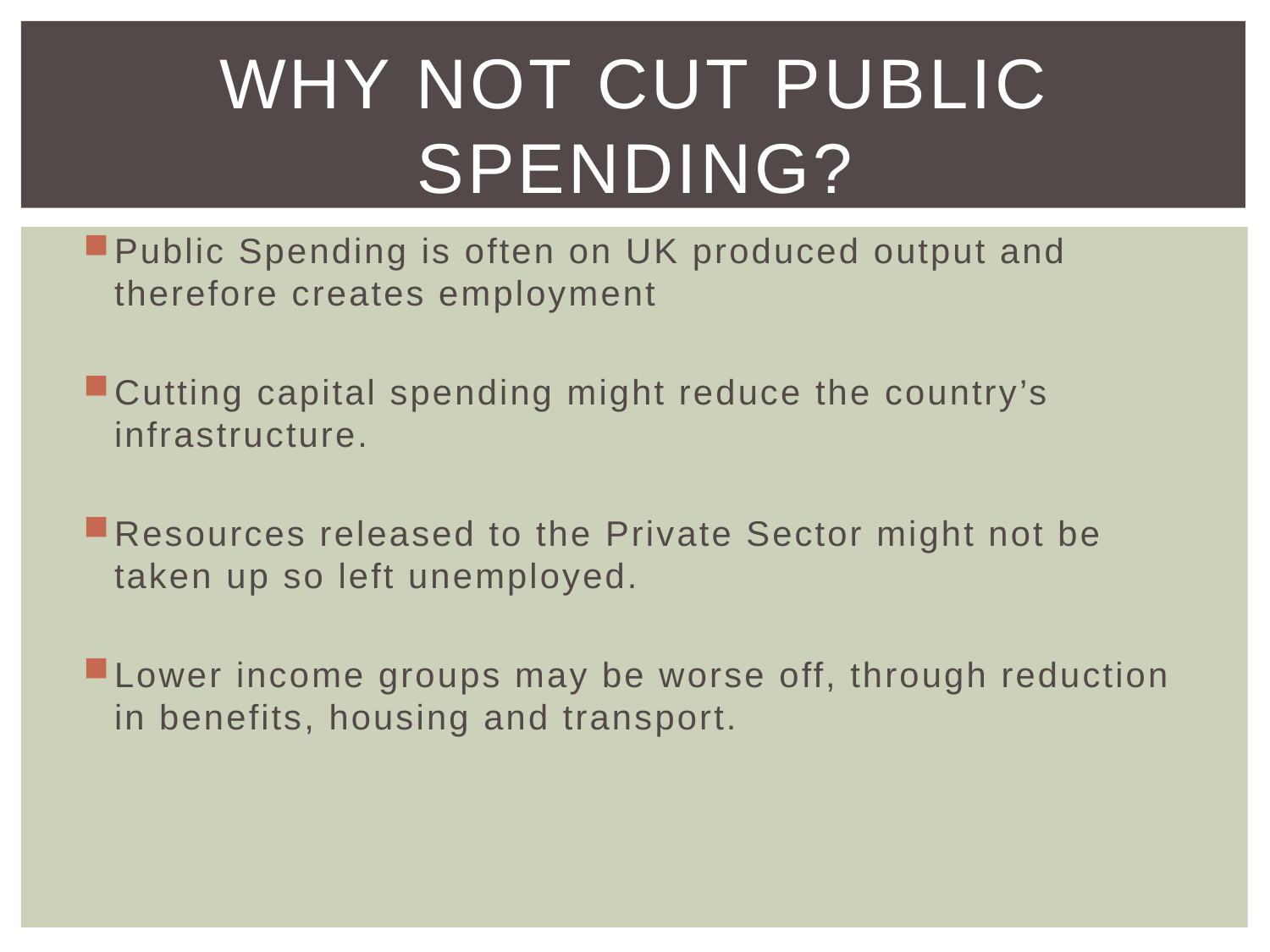

# WHY NOT CUT PUBLIC SPENDING?
Public Spending is often on UK produced output and therefore creates employment

Cutting capital spending might reduce the country’s infrastructure.

Resources released to the Private Sector might not be taken up so left unemployed.

Lower income groups may be worse off, through reduction in benefits, housing and transport.